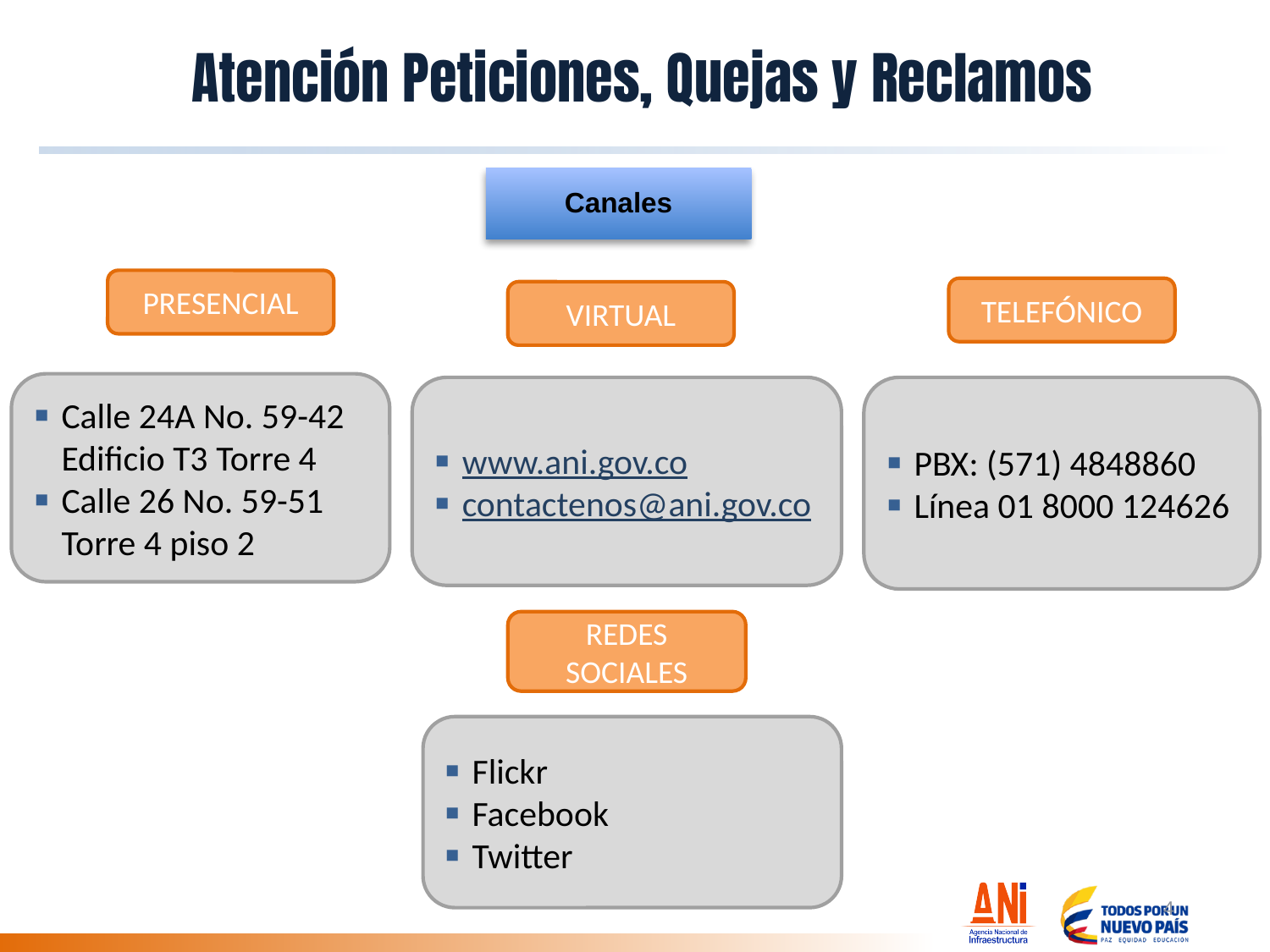

Atención Peticiones, Quejas y Reclamos
Canales
PRESENCIAL
TELEFÓNICO
VIRTUAL
Calle 24A No. 59-42 Edificio T3 Torre 4
Calle 26 No. 59-51 Torre 4 piso 2
www.ani.gov.co
contactenos@ani.gov.co
PBX: (571) 4848860
Línea 01 8000 124626
REDES SOCIALES
Flickr
Facebook
Twitter
4